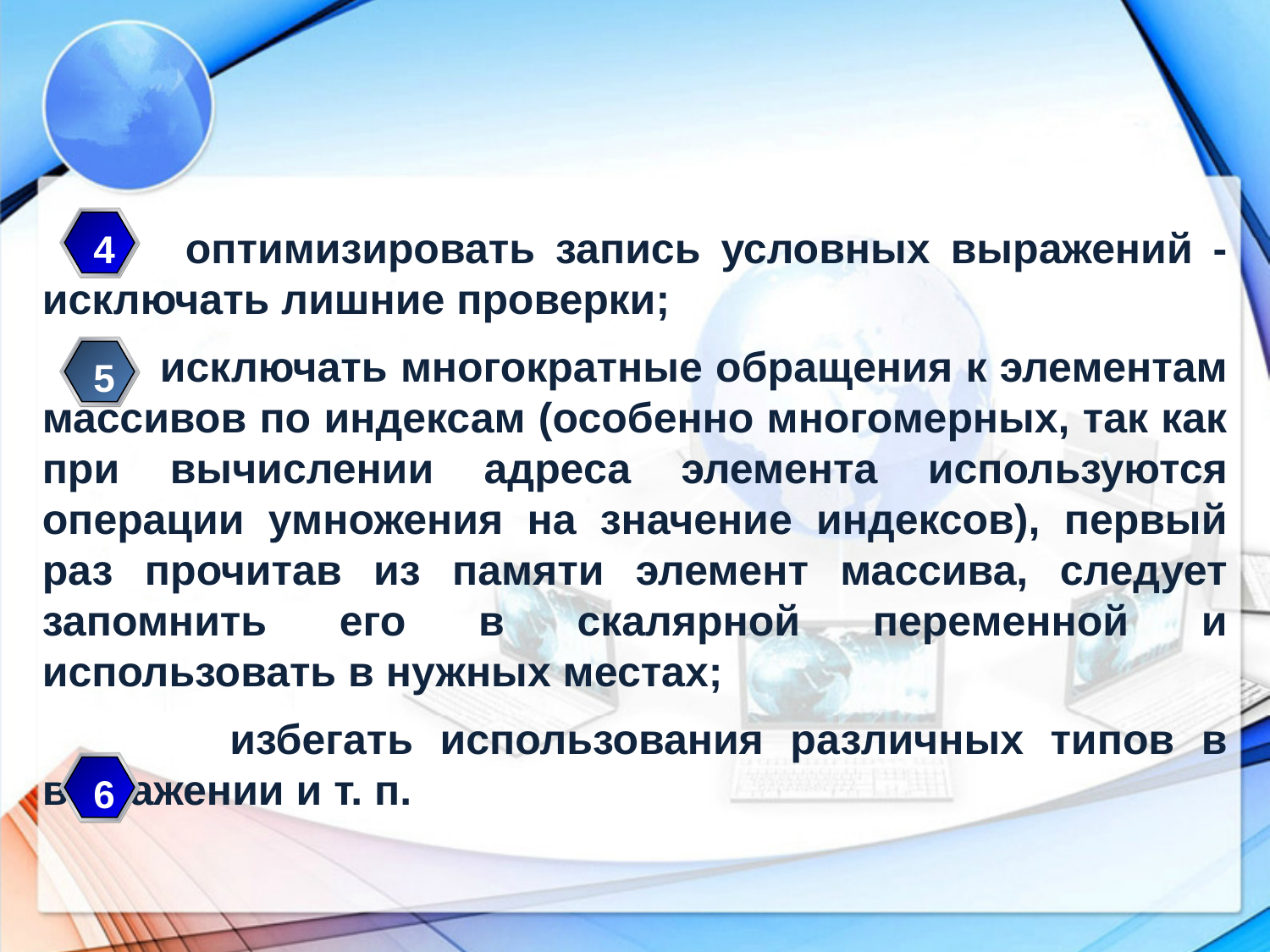

4
       оптимизировать запись условных выражений - исключать лишние проверки;

         исключать многократные обращения к элементам массивов по индексам (особенно многомерных, так как при вычислении адреса элемента используются операции умножения на значение индексов), первый раз прочитав из памяти элемент массива, следует запомнить его в скалярной переменной и использовать в нужных местах;

       избегать использования различных типов в выражении и т. п.

5

6